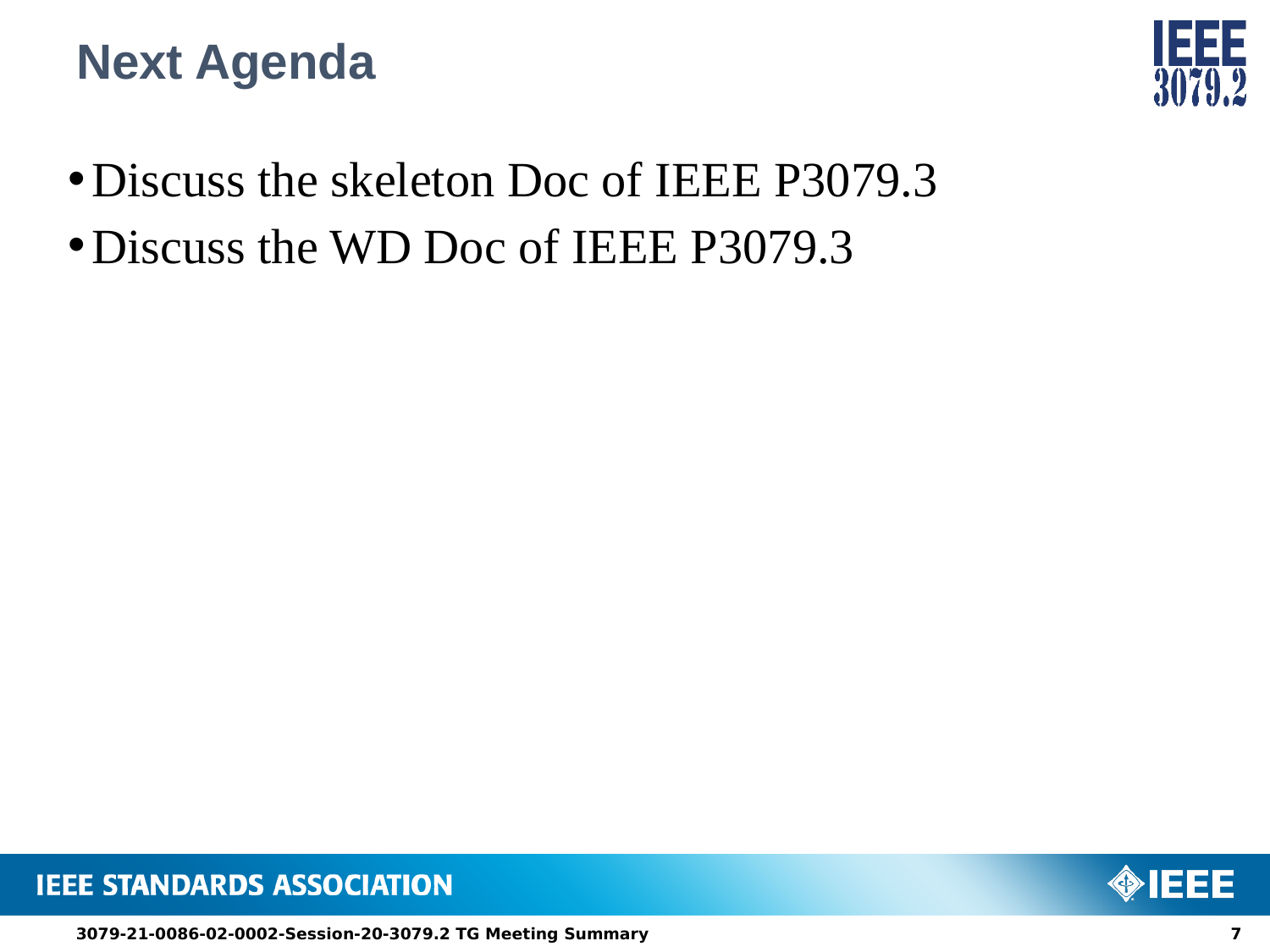

Next Agenda
Discuss the skeleton Doc of IEEE P3079.3
Discuss the WD Doc of IEEE P3079.3

3079-21-0086-02-0002-Session-20-3079.2 TG Meeting Summary
7